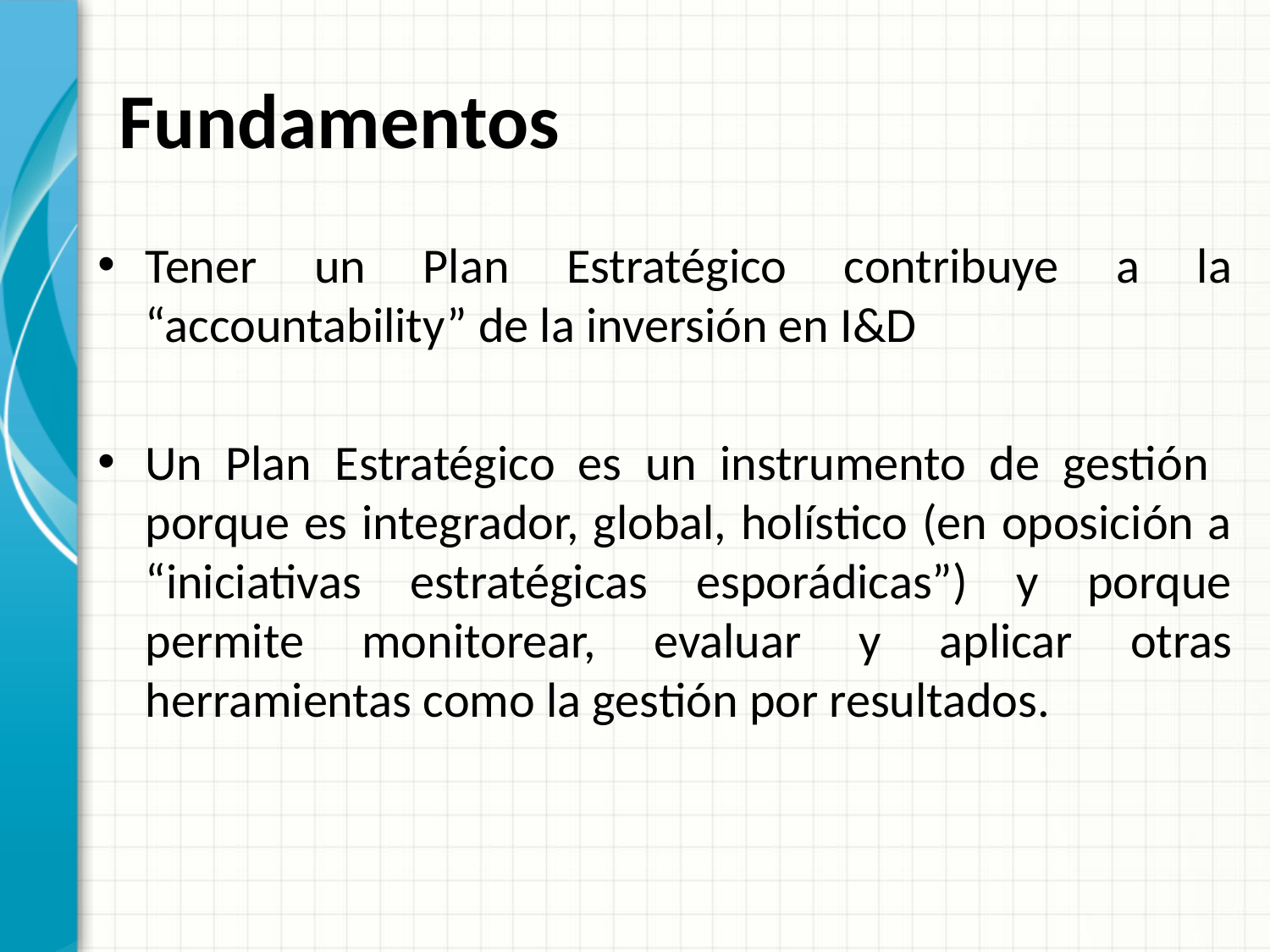

# Fundamentos
Tener un Plan Estratégico contribuye a la “accountability” de la inversión en I&D

Un Plan Estratégico es un instrumento de gestión  porque es integrador, global, holístico (en oposición a “iniciativas estratégicas esporádicas”) y porque permite monitorear, evaluar y aplicar otras herramientas como la gestión por resultados.